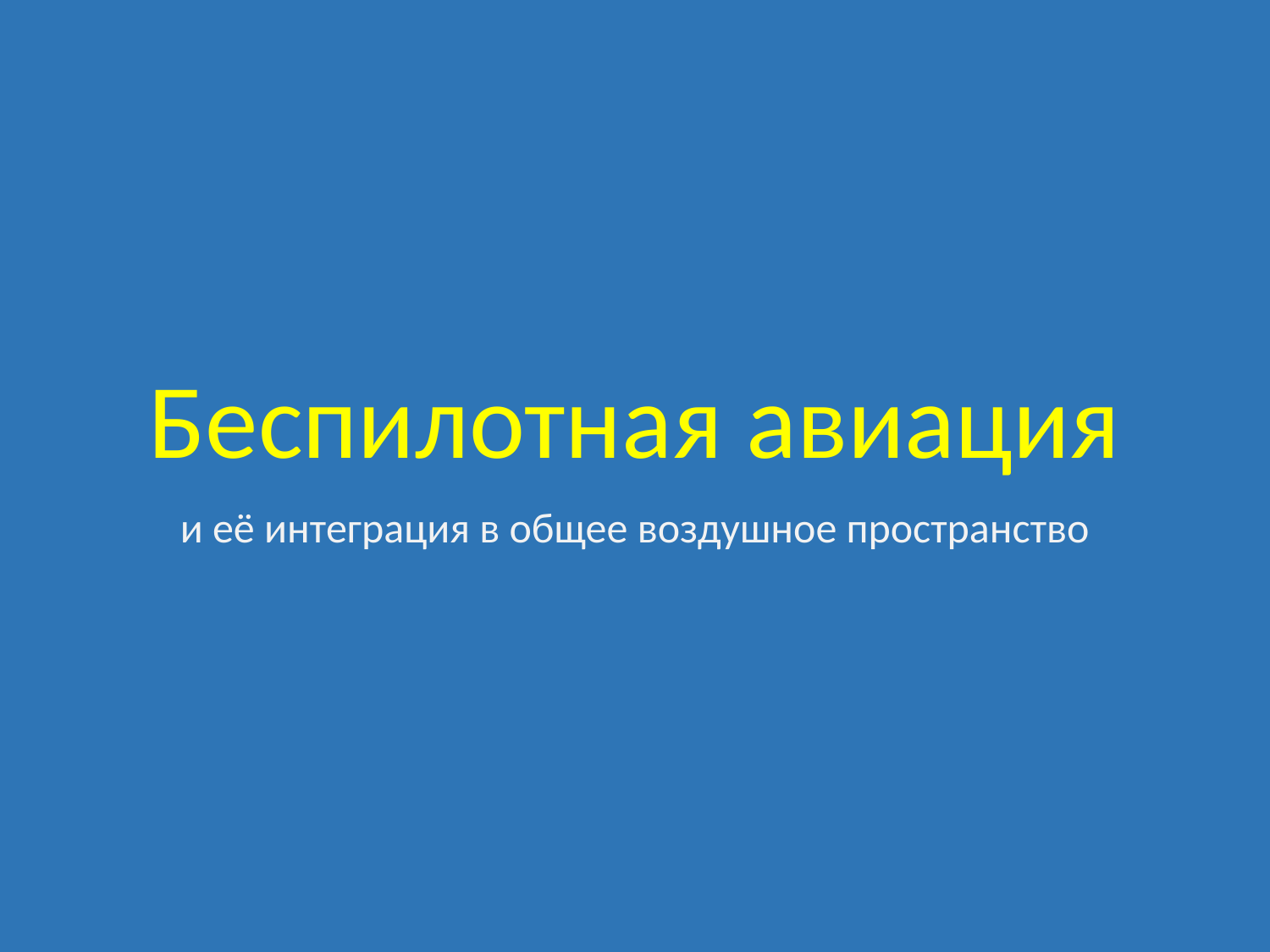

# Беспилотная авиация
и её интеграция в общее воздушное пространство